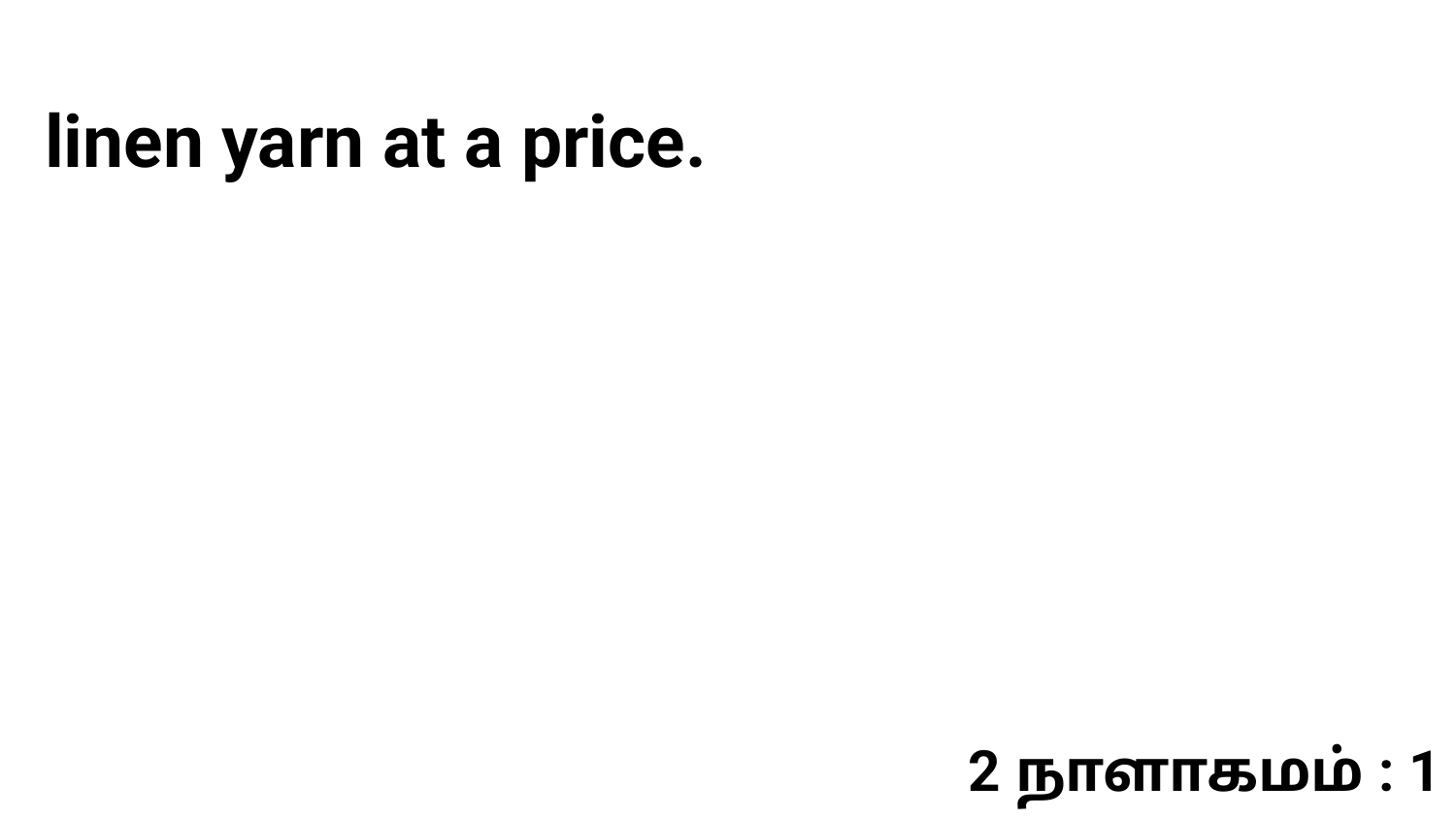

linen yarn at a price.
2 நாளாகமம் : 1